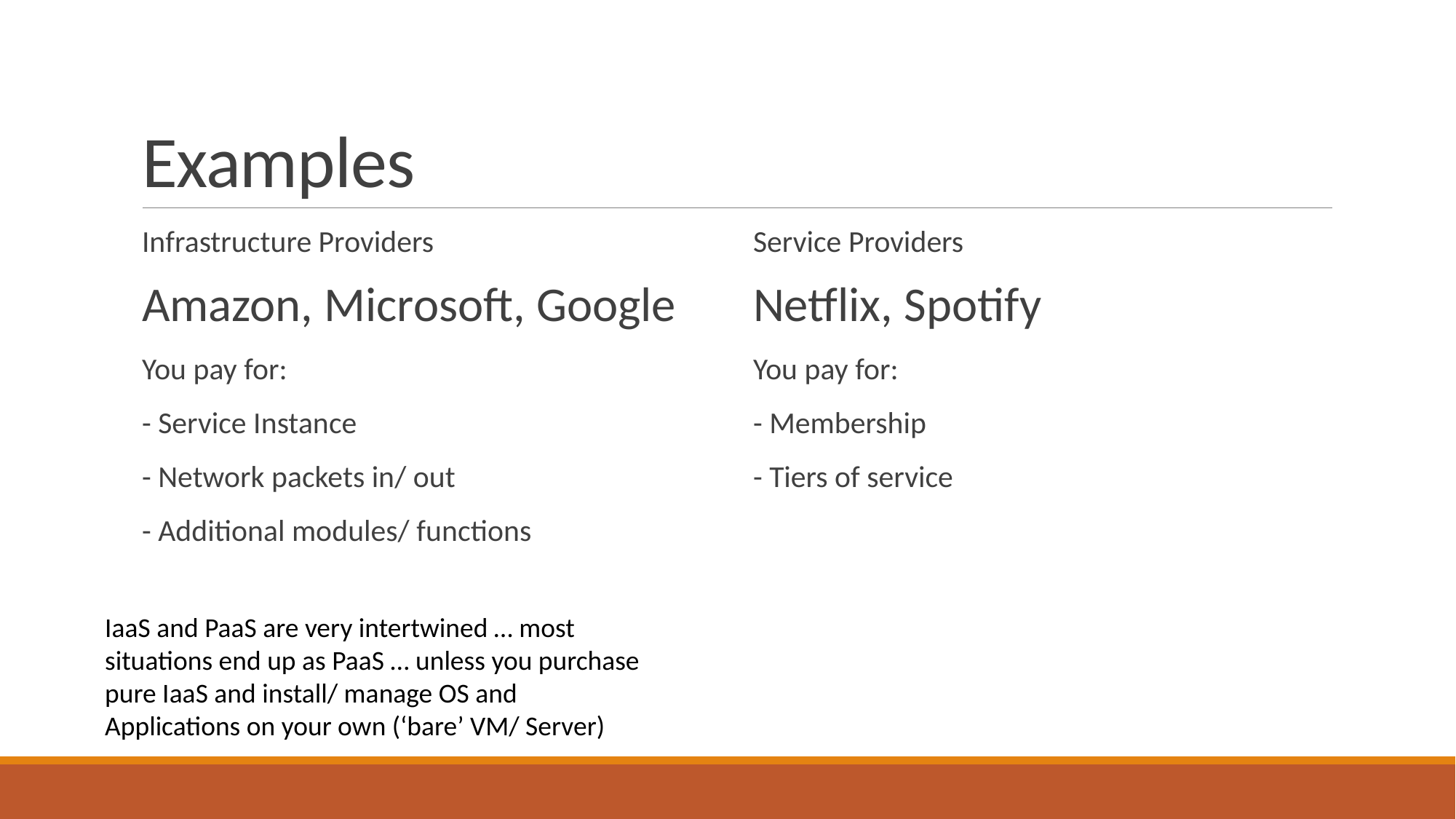

# Examples
Infrastructure Providers
Amazon, Microsoft, Google
You pay for:
- Service Instance
- Network packets in/ out
- Additional modules/ functions
Service Providers
Netflix, Spotify
You pay for:
- Membership
- Tiers of service

IaaS and PaaS are very intertwined … most situations end up as PaaS … unless you purchase pure IaaS and install/ manage OS and Applications on your own (‘bare’ VM/ Server)